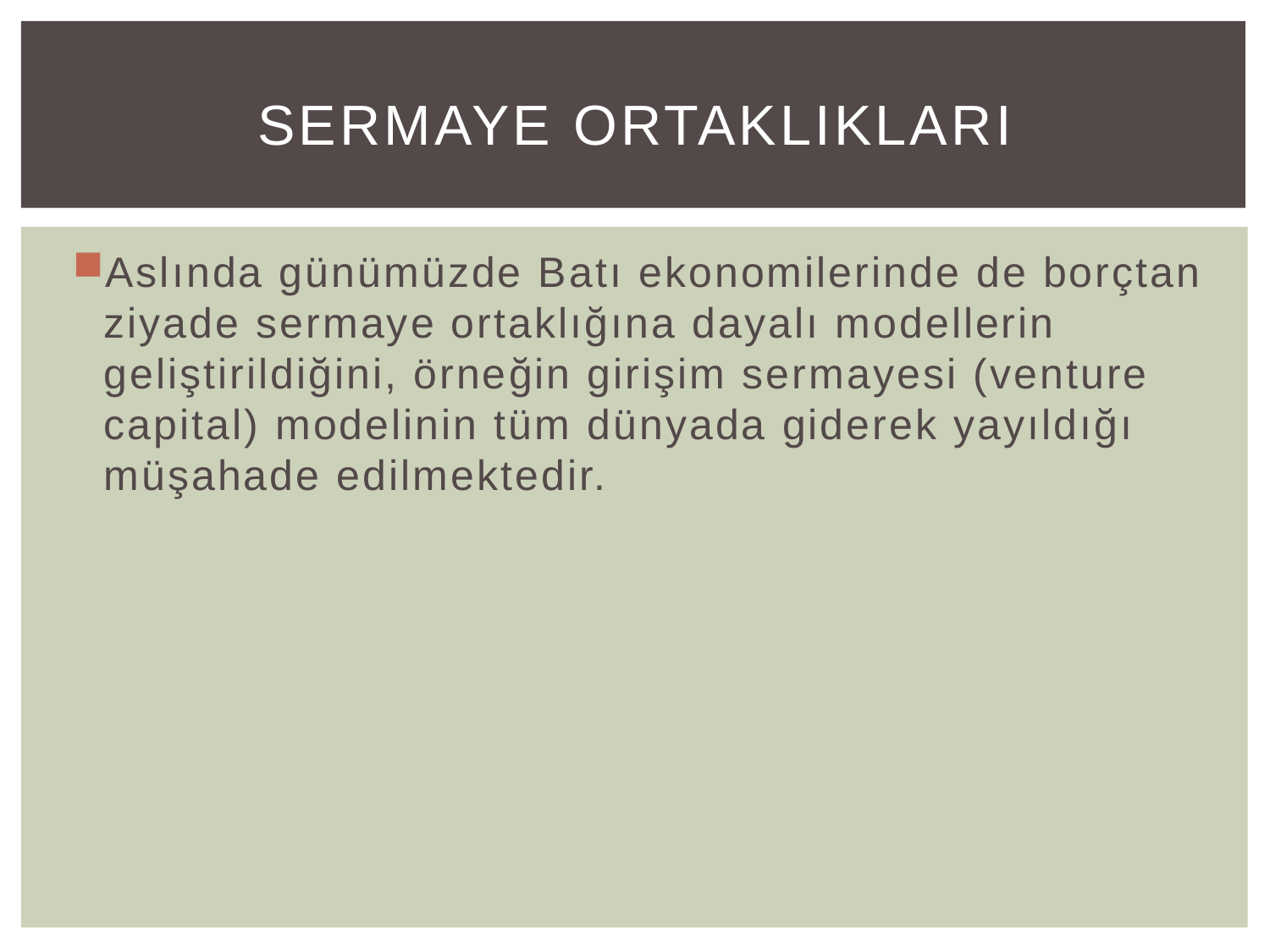

# SERMAYE ORTAKLIKLARI
Aslında günümüzde Batı ekonomilerinde de borçtan ziyade sermaye ortaklığına dayalı modellerin geliştirildiğini, örneğin girişim sermayesi (venture capital) modelinin tüm dünyada giderek yayıldığı müşahade edilmektedir.